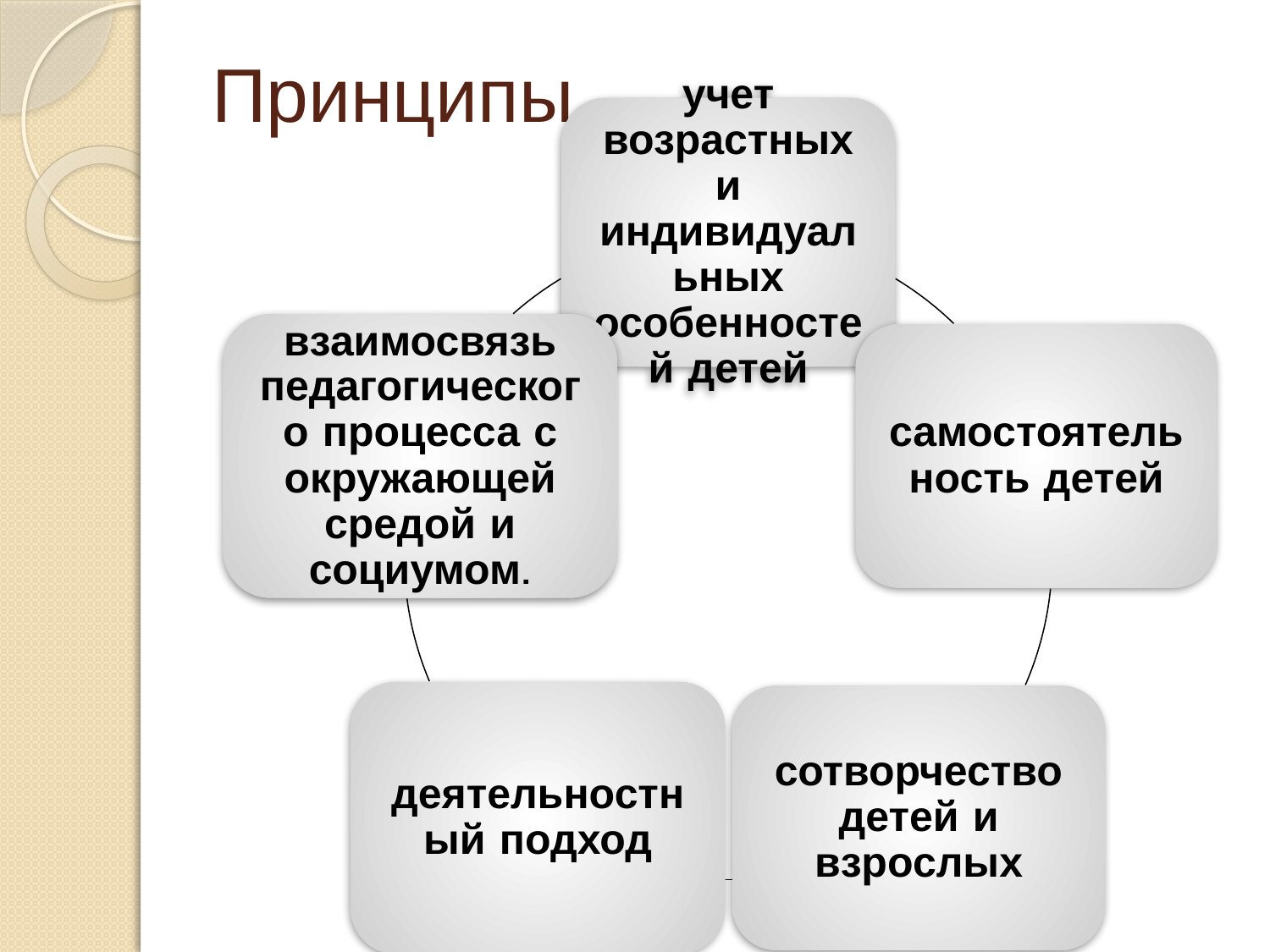

# Принципы
учет возрастных и индивидуальных особенностей детей
самостоятельность детей
сотворчество детей и взрослых
деятельностный подход
взаимосвязь педагогического процесса с окружающей средой и социумом.